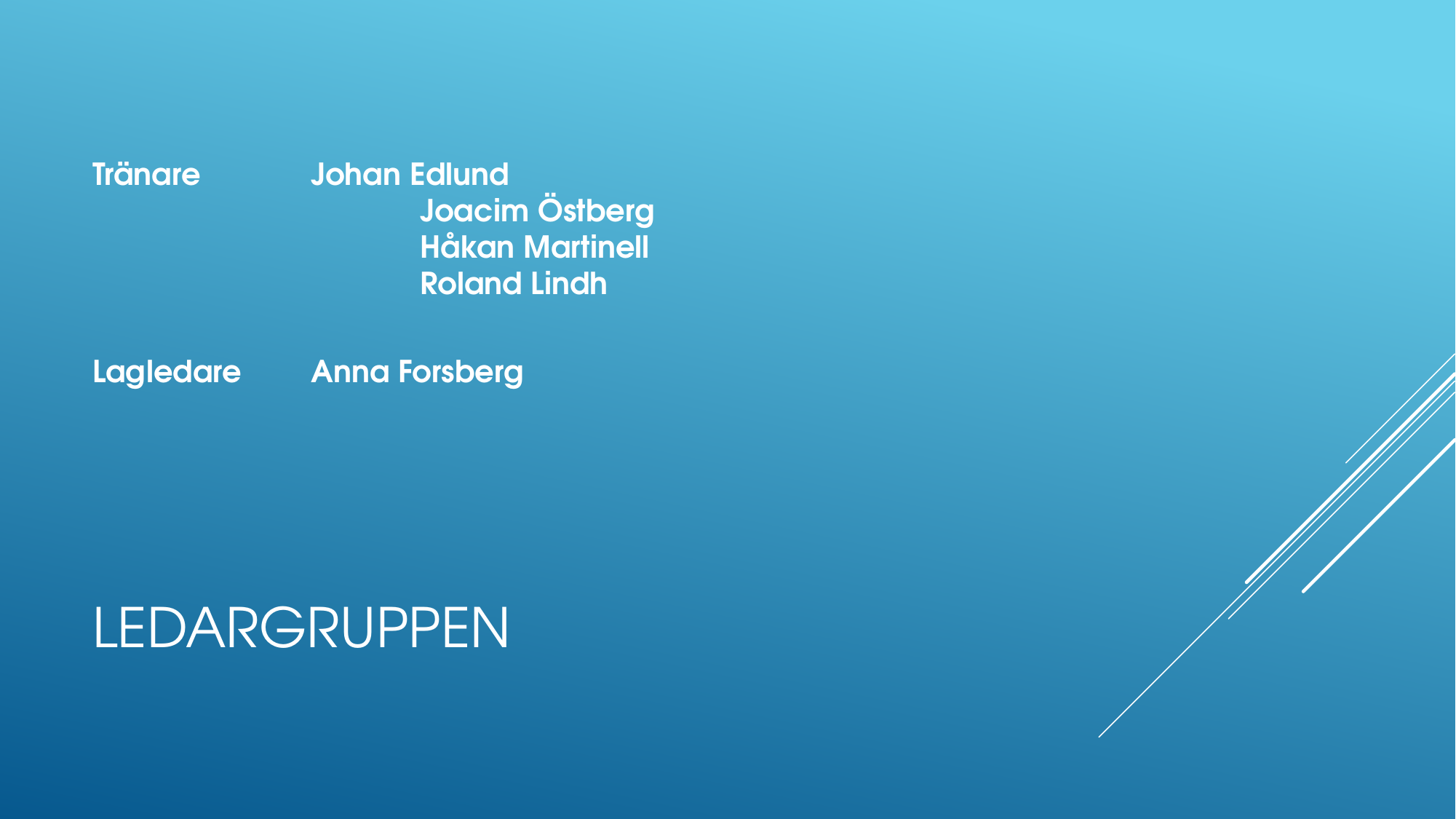

Tränare 	Johan Edlund
			Joacim Östberg
			Håkan Martinell
			Roland Lindh
Lagledare	Anna Forsberg

# Ledargruppen